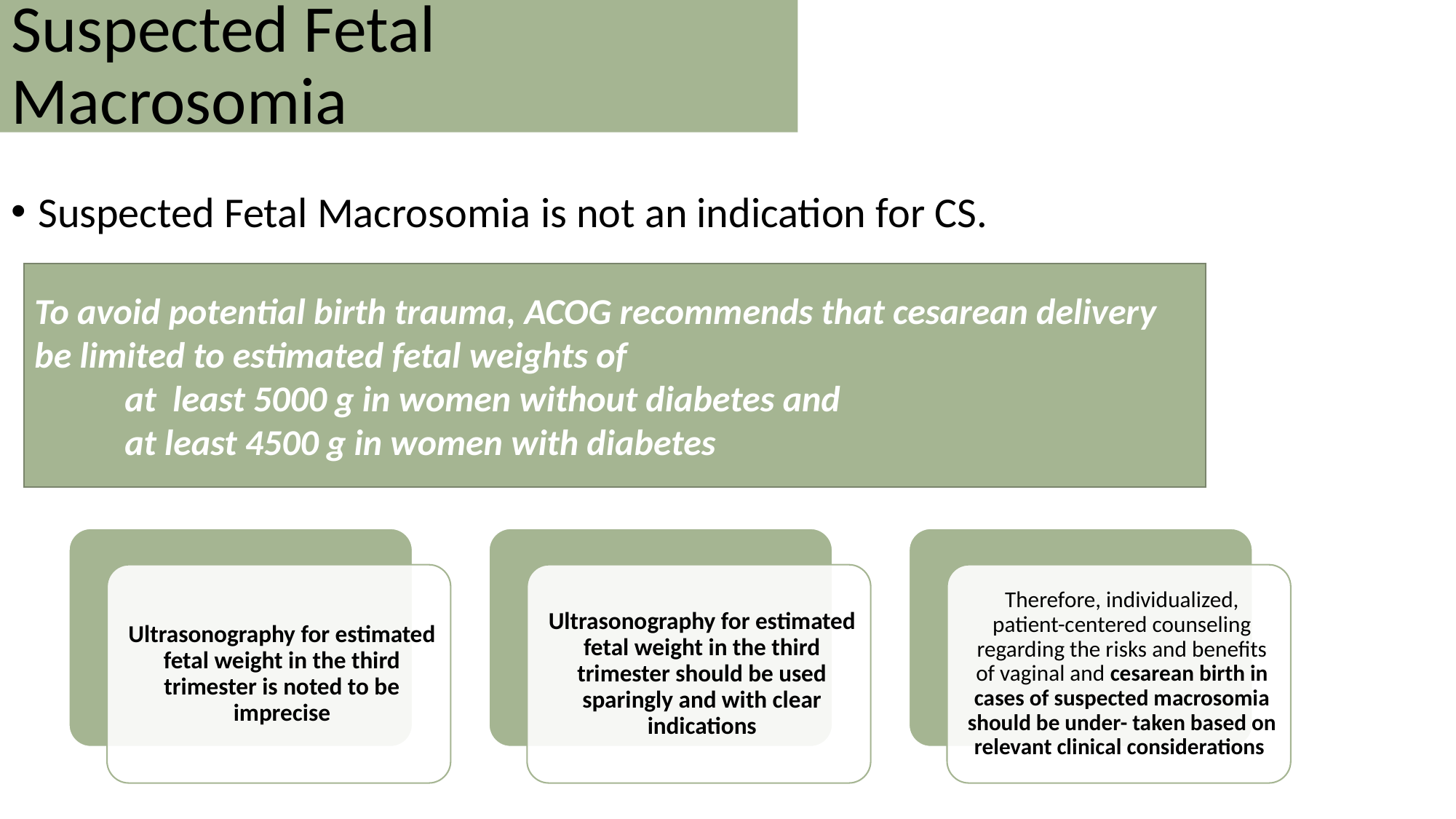

# Suspected Fetal Macrosomia
Suspected Fetal Macrosomia is not an indication for CS.

To avoid potential birth trauma, ACOG recommends that cesarean delivery be limited to estimated fetal weights of
           at  least 5000 g in women without diabetes and
           at least 4500 g in women with diabetes
Ultrasonography for estimated fetal weight in the third trimester is noted to be imprecise
Ultrasonography for estimated fetal weight in the third trimester should be used sparingly and with clear indications
Therefore, individualized, patient-centered counseling regarding the risks and benefits of vaginal and cesarean birth in cases of suspected macrosomia should be under- taken based on relevant clinical considerations